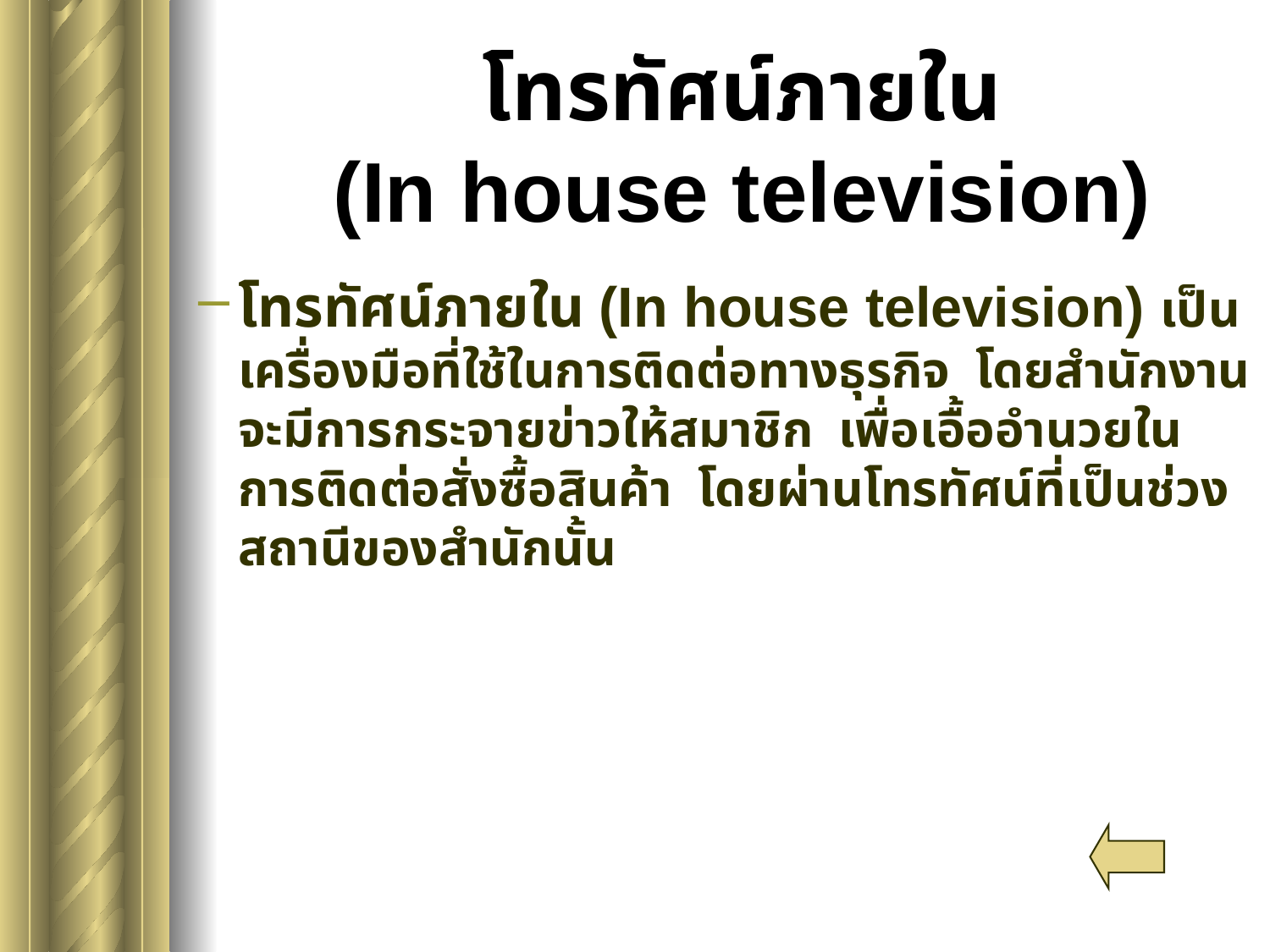

# โทรทัศน์ภายใน (In house television)
โทรทัศน์ภายใน (In house television) เป็นเครื่องมือที่ใช้ในการติดต่อทางธุรกิจ  โดยสำนักงานจะมีการกระจายข่าวให้สมาชิก  เพื่อเอื้ออำนวยในการติดต่อสั่งซื้อสินค้า  โดยผ่านโทรทัศน์ที่เป็นช่วงสถานีของสำนักนั้น